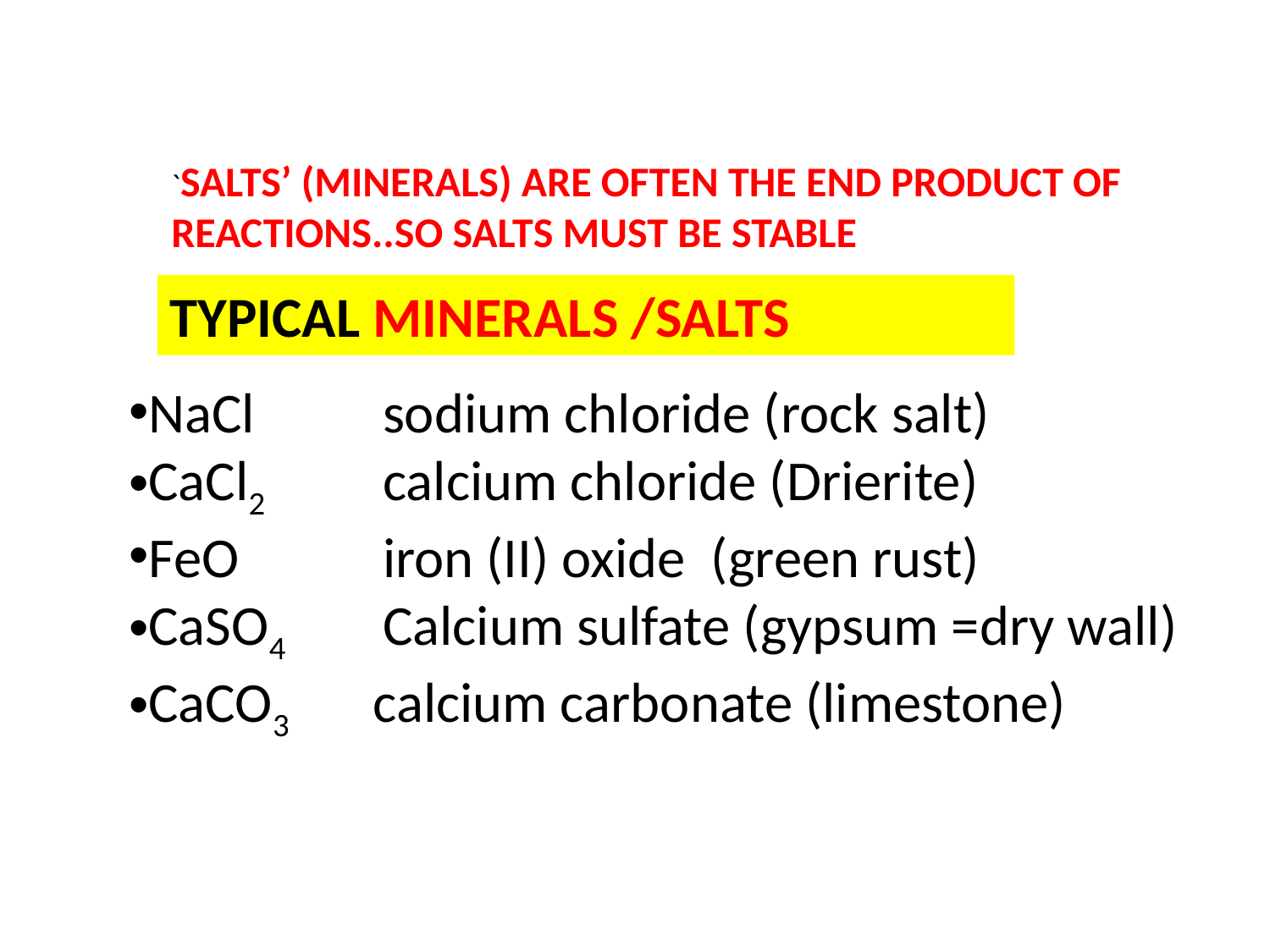

`SALTS’ (MINERALS) ARE OFTEN THE END PRODUCT OF REACTIONS..SO SALTS MUST BE STABLE
TYPICAL MINERALS /SALTS
NaCl  	sodium chloride (rock salt)
CaCl2	calcium chloride (Drierite)
FeO		iron (II) oxide  (green rust)
CaSO4	Calcium sulfate (gypsum =dry wall)
CaCO3       calcium carbonate (limestone)